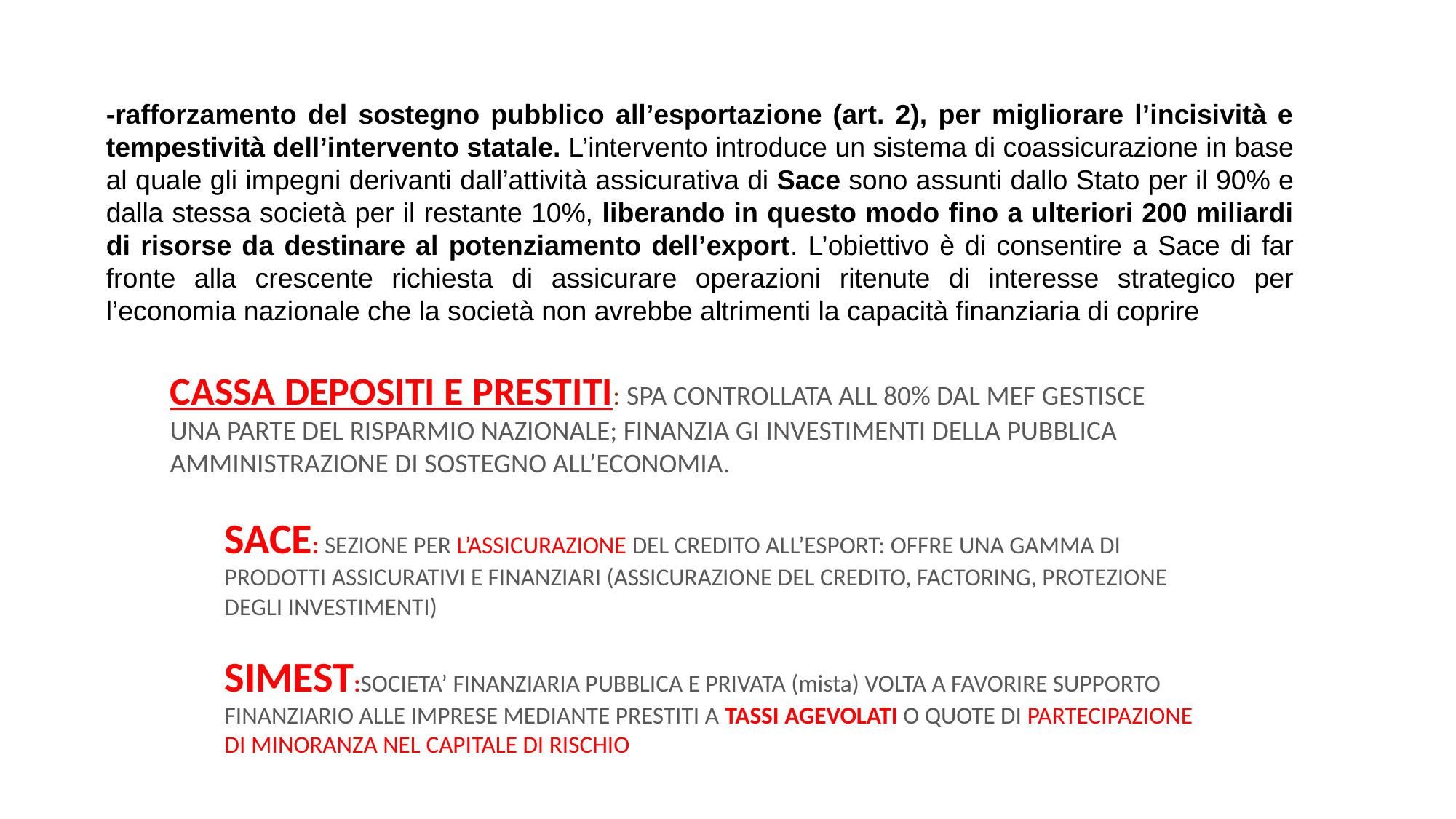

-rafforzamento del sostegno pubblico all’esportazione (art. 2), per migliorare l’incisività e tempestività dell’intervento statale. L’intervento introduce un sistema di coassicurazione in base al quale gli impegni derivanti dall’attività assicurativa di Sace sono assunti dallo Stato per il 90% e dalla stessa società per il restante 10%, liberando in questo modo fino a ulteriori 200 miliardi di risorse da destinare al potenziamento dell’export. L’obiettivo è di consentire a Sace di far fronte alla crescente richiesta di assicurare operazioni ritenute di interesse strategico per l’economia nazionale che la società non avrebbe altrimenti la capacità finanziaria di coprire
CASSA DEPOSITI E PRESTITI: SPA CONTROLLATA ALL 80% DAL MEF GESTISCE UNA PARTE DEL RISPARMIO NAZIONALE; FINANZIA GI INVESTIMENTI DELLA PUBBLICA AMMINISTRAZIONE DI SOSTEGNO ALL’ECONOMIA.

SACE: SEZIONE PER L’ASSICURAZIONE DEL CREDITO ALL’ESPORT: OFFRE UNA GAMMA DI PRODOTTI ASSICURATIVI E FINANZIARI (ASSICURAZIONE DEL CREDITO, FACTORING, PROTEZIONE DEGLI INVESTIMENTI)

SIMEST:SOCIETA’ FINANZIARIA PUBBLICA E PRIVATA (mista) VOLTA A FAVORIRE SUPPORTO FINANZIARIO ALLE IMPRESE MEDIANTE PRESTITI A TASSI AGEVOLATI O QUOTE DI PARTECIPAZIONE DI MINORANZA NEL CAPITALE DI RISCHIO